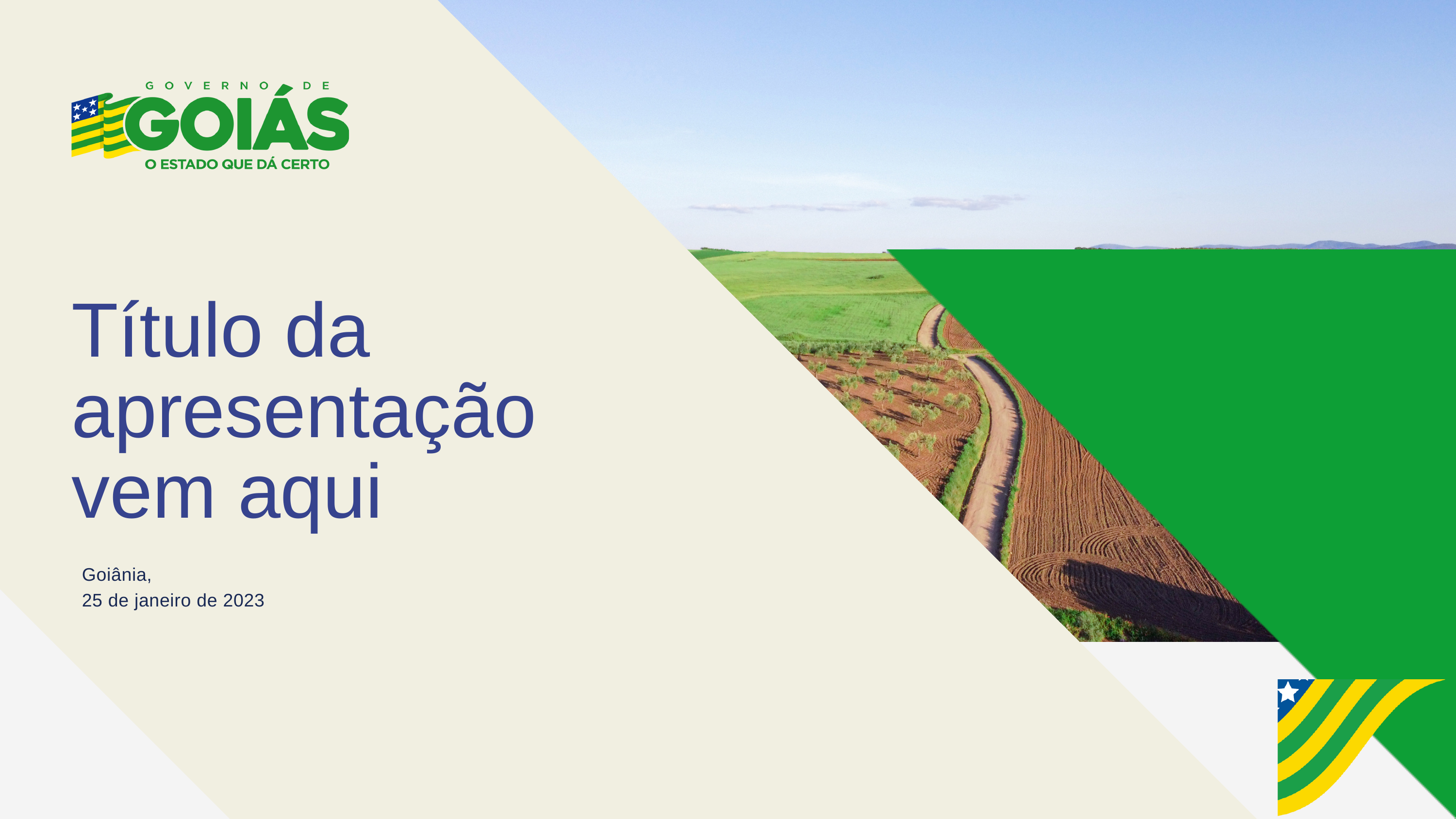

Título da
apresentação
vem aqui
Goiânia,
25 de janeiro de 2023